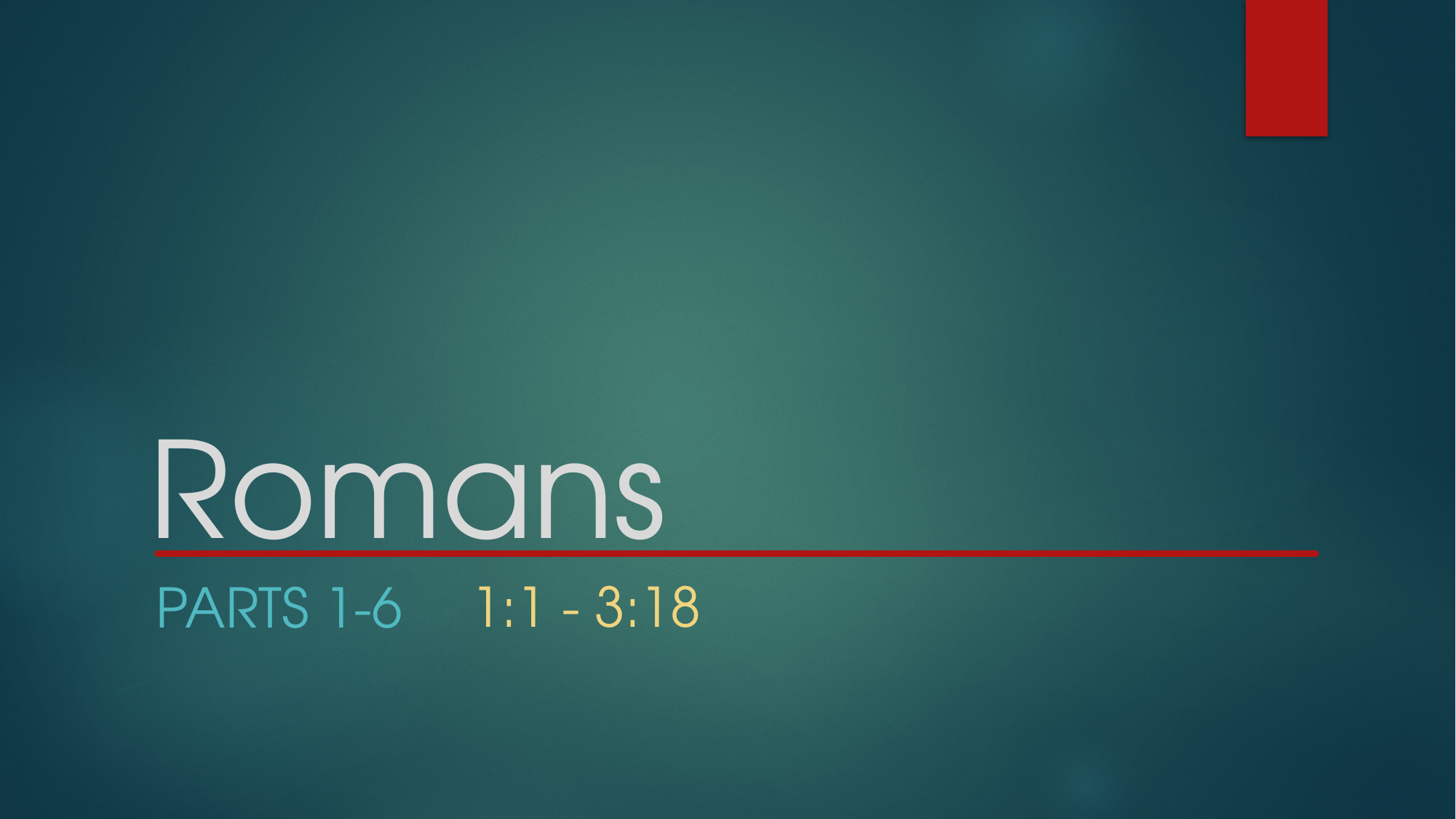

# Romans
1:1 - 3:18
Parts 1-6